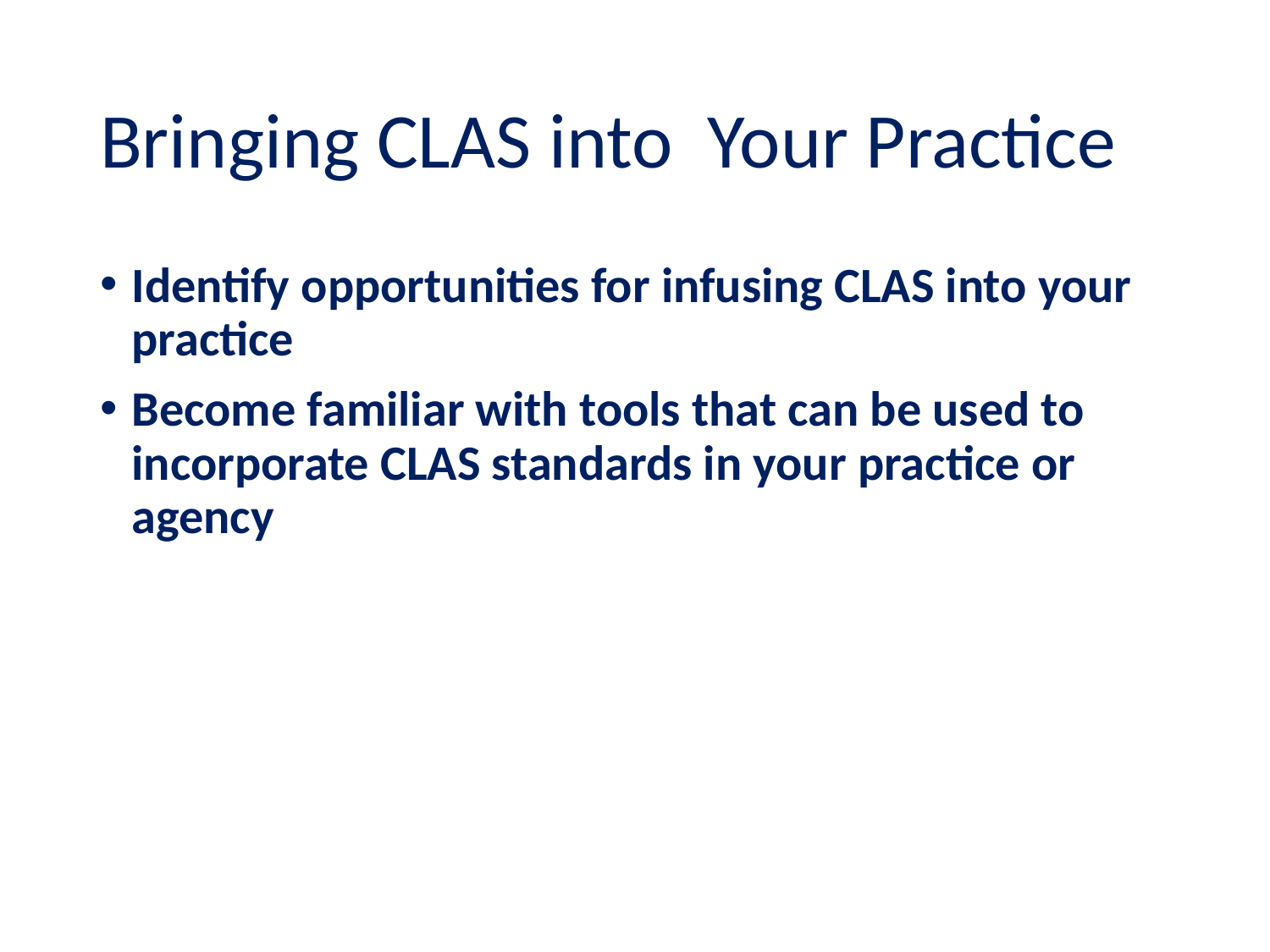

# Bringing CLAS into  Your Practice
Identify opportunities for infusing CLAS into your practice
Become familiar with tools that can be used to incorporate CLAS standards in your practice or agency